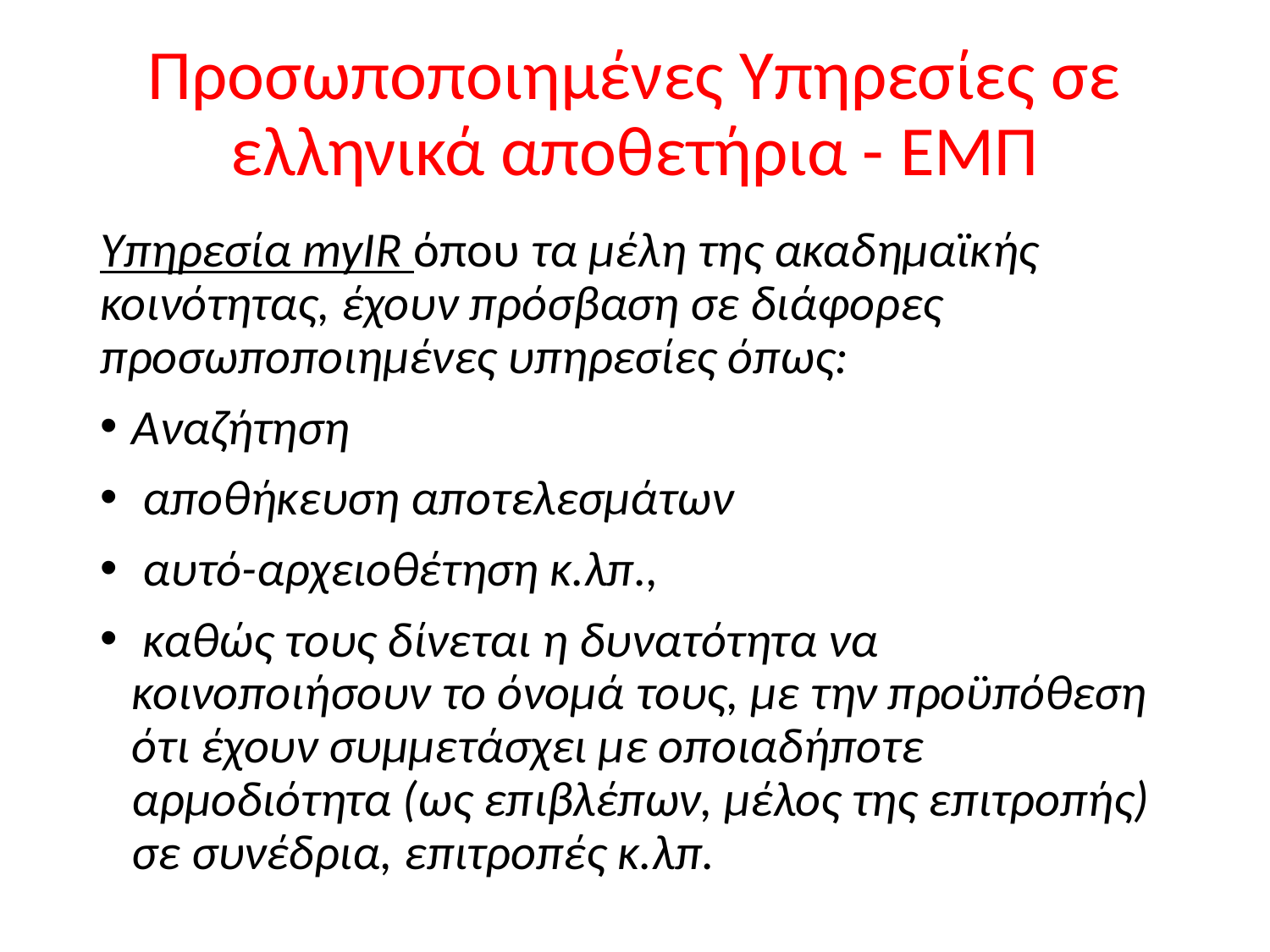

# Προσωποποιημένες Υπηρεσίες σε ελληνικά αποθετήρια - ΕΜΠ
Υπηρεσία myIR όπου τα μέλη της ακαδημαϊκής κοινότητας, έχουν πρόσβαση σε διάφορες προσωποποιημένες υπηρεσίες όπως:
Αναζήτηση
 αποθήκευση αποτελεσμάτων
 αυτό-αρχειοθέτηση κ.λπ.,
 καθώς τους δίνεται η δυνατότητα να κοινοποιήσουν το όνομά τους, με την προϋπόθεση ότι έχουν συμμετάσχει με οποιαδήποτε αρμοδιότητα (ως επιβλέπων, μέλος της επιτροπής) σε συνέδρια, επιτροπές κ.λπ.